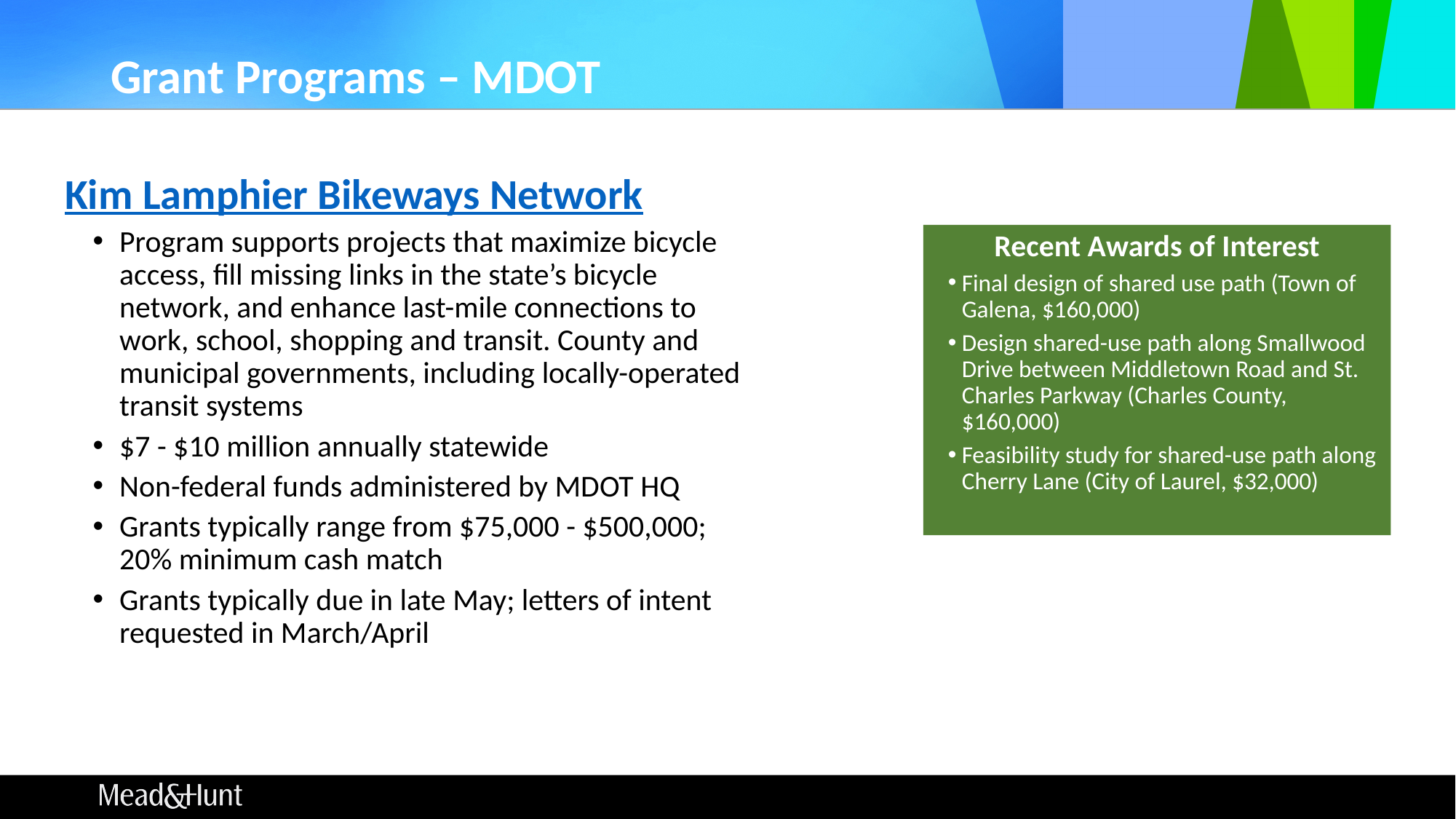

# Grant Programs – MDOT
Kim Lamphier Bikeways Network
Program supports projects that maximize bicycle access, fill missing links in the state’s bicycle network, and enhance last-mile connections to work, school, shopping and transit. County and municipal governments, including locally-operated transit systems
$7 - $10 million annually statewide
Non-federal funds administered by MDOT HQ
Grants typically range from $75,000 - $500,000; 20% minimum cash match
Grants typically due in late May; letters of intent requested in March/April

Recent Awards of Interest
Final design of shared use path (Town of Galena, $160,000)
Design shared-use path along Smallwood Drive between Middletown Road and St. Charles Parkway (Charles County, $160,000)
Feasibility study for shared-use path along Cherry Lane (City of Laurel, $32,000)